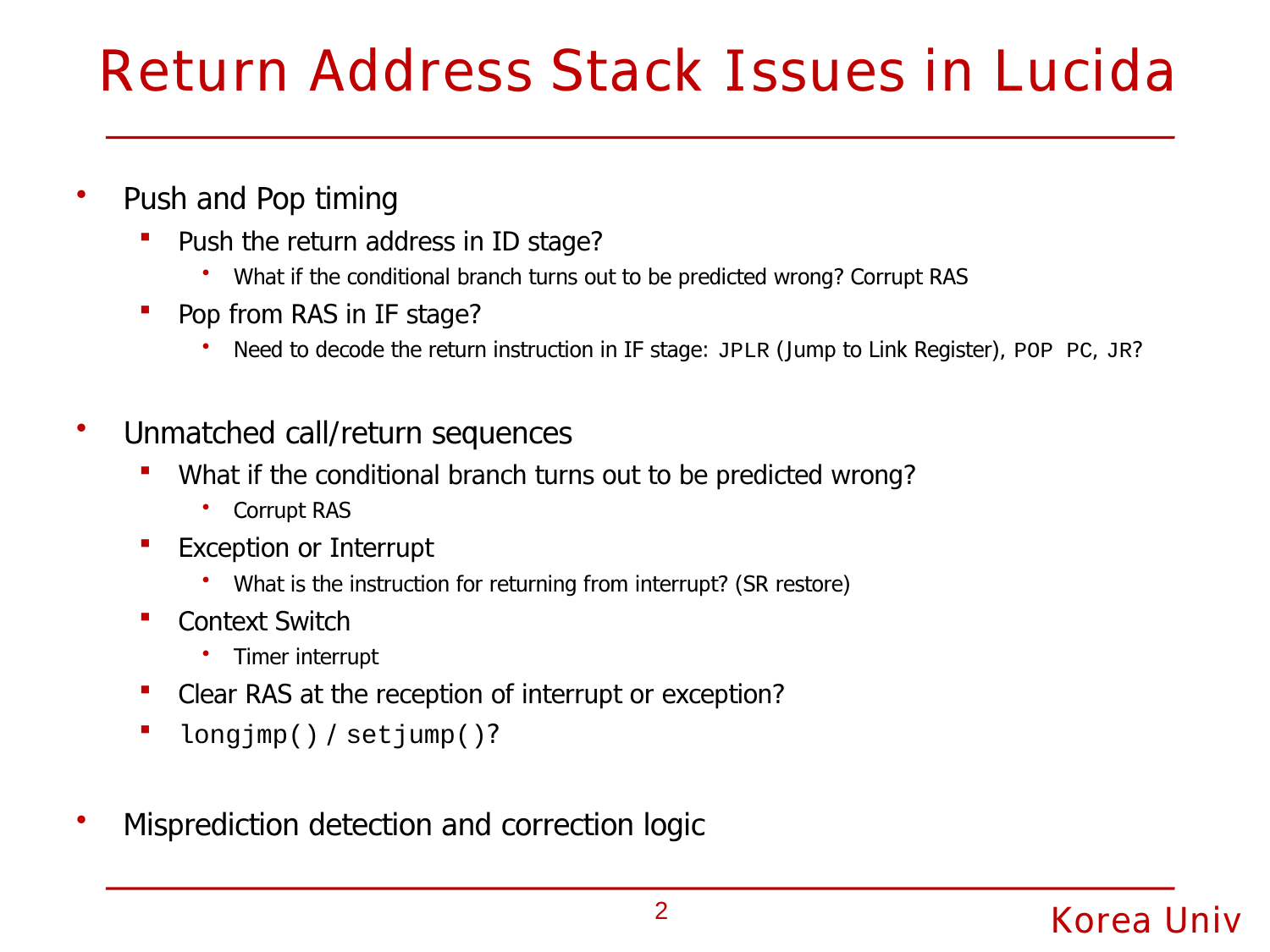

# Return Address Stack Issues in Lucida
Push and Pop timing
Push the return address in ID stage?
What if the conditional branch turns out to be predicted wrong? Corrupt RAS
Pop from RAS in IF stage?
Need to decode the return instruction in IF stage: JPLR (Jump to Link Register), POP PC, JR?

Unmatched call/return sequences
What if the conditional branch turns out to be predicted wrong?
Corrupt RAS
Exception or Interrupt
What is the instruction for returning from interrupt? (SR restore)
Context Switch
Timer interrupt
Clear RAS at the reception of interrupt or exception?
longjmp() / setjump()?

Misprediction detection and correction logic

2